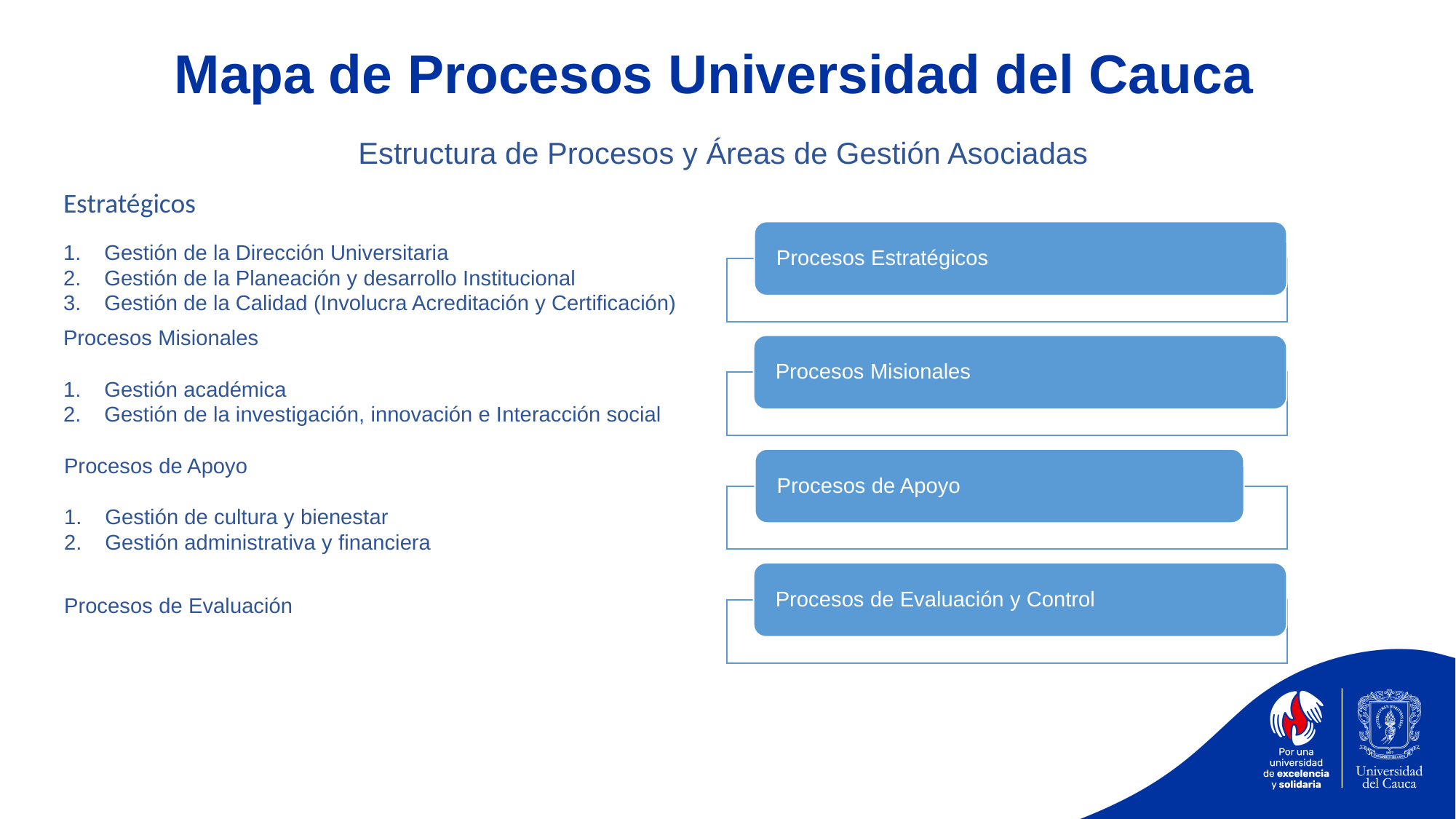

Mapa de Procesos Universidad del Cauca

Estructura de Procesos y Áreas de Gestión Asociadas
Estratégicos

Gestión de la Dirección Universitaria
Gestión de la Planeación y desarrollo Institucional
Gestión de la Calidad (Involucra Acreditación y Certificación)
Procesos Estratégicos
Procesos Misionales
Procesos de Apoyo
Procesos de Evaluación y Control
Procesos Misionales

Gestión académica
Gestión de la investigación, innovación e Interacción social
Procesos de Apoyo

Gestión de cultura y bienestar
Gestión administrativa y financiera
Procesos de Evaluación